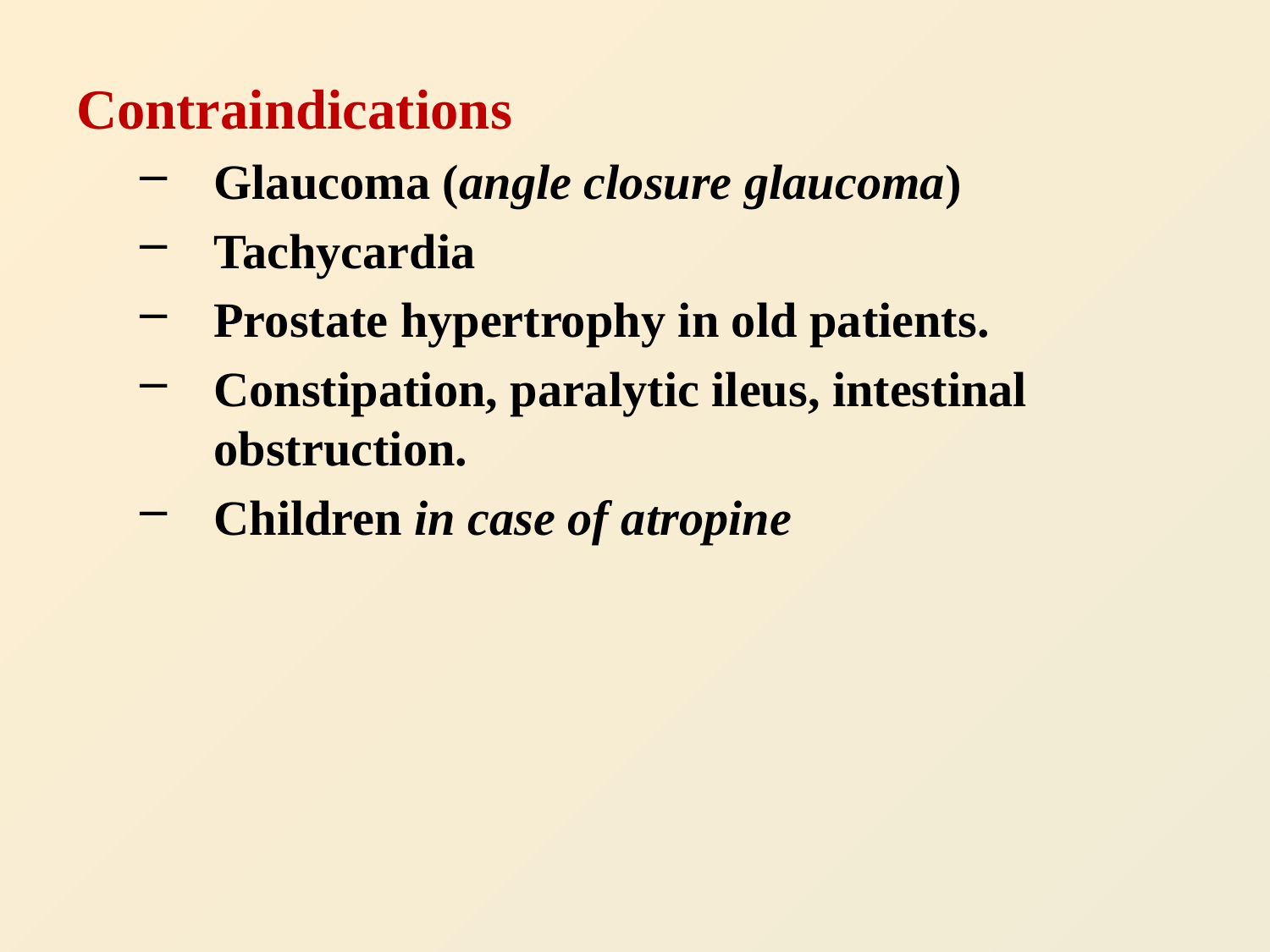

Contraindications
Glaucoma (angle closure glaucoma)
Tachycardia
Prostate hypertrophy in old patients.
Constipation, paralytic ileus, intestinal obstruction.
Children in case of atropine